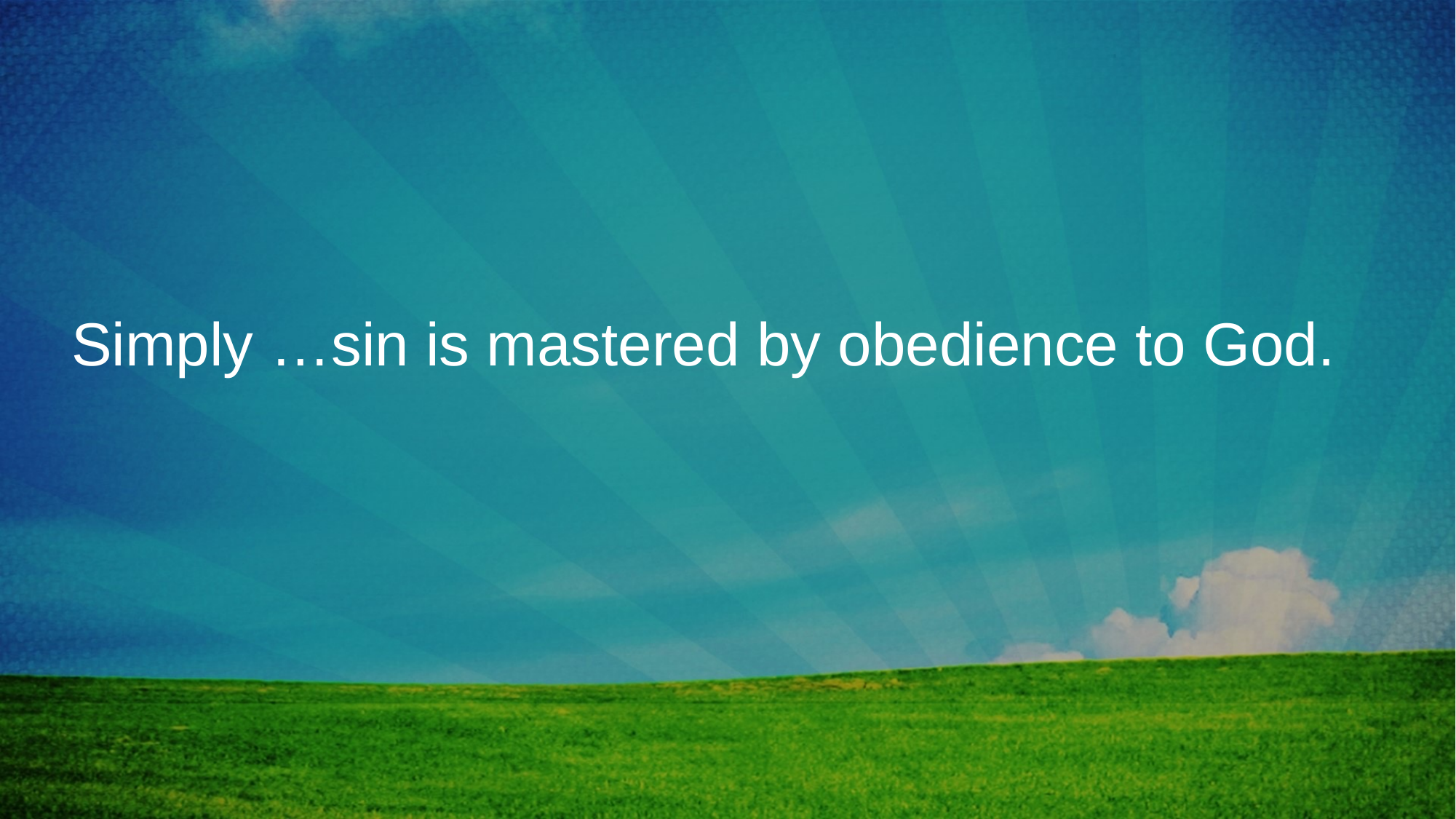

# Simply …sin is mastered by obedience to God.